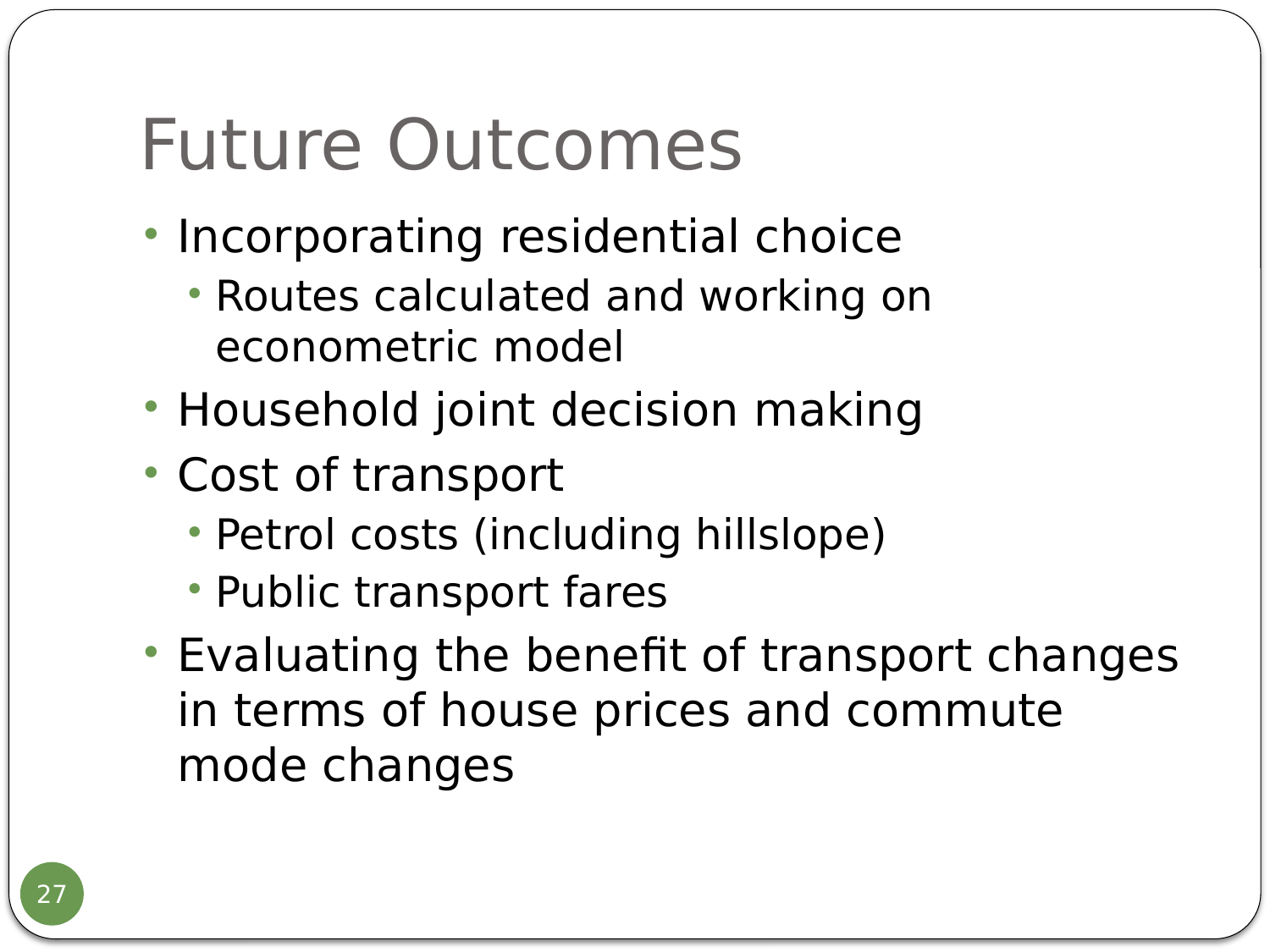

# Future Outcomes
Incorporating residential choice
Routes calculated and working on econometric model
Household joint decision making
Cost of transport
Petrol costs (including hillslope)
Public transport fares
Evaluating the benefit of transport changes in terms of house prices and commute mode changes
27